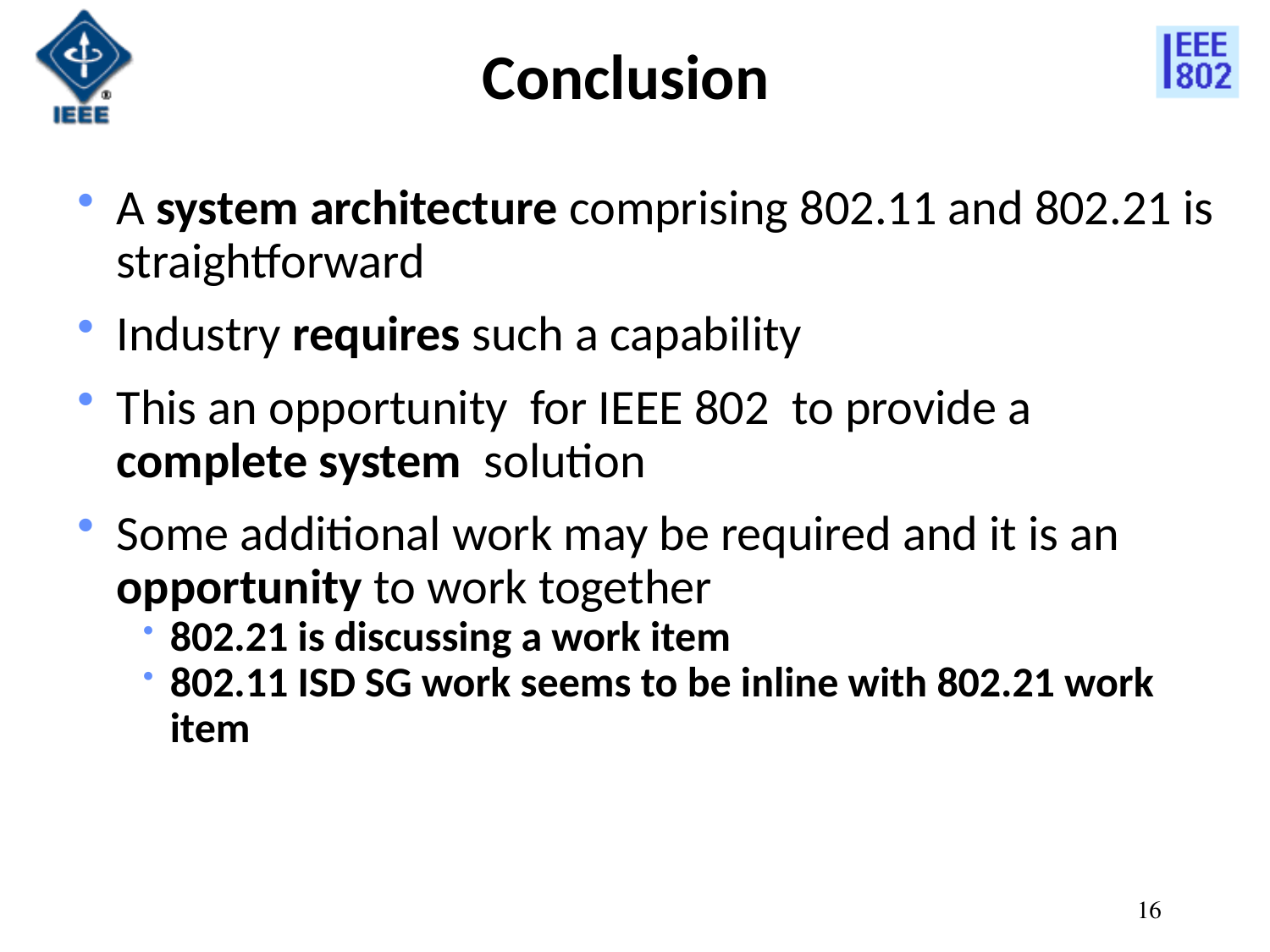

# Conclusion
A system architecture comprising 802.11 and 802.21 is  straightforward
Industry requires such a capability
This an opportunity  for IEEE 802  to provide a complete system  solution
Some additional work may be required and it is an opportunity to work together
802.21 is discussing a work item
802.11 ISD SG work seems to be inline with 802.21 work item

16